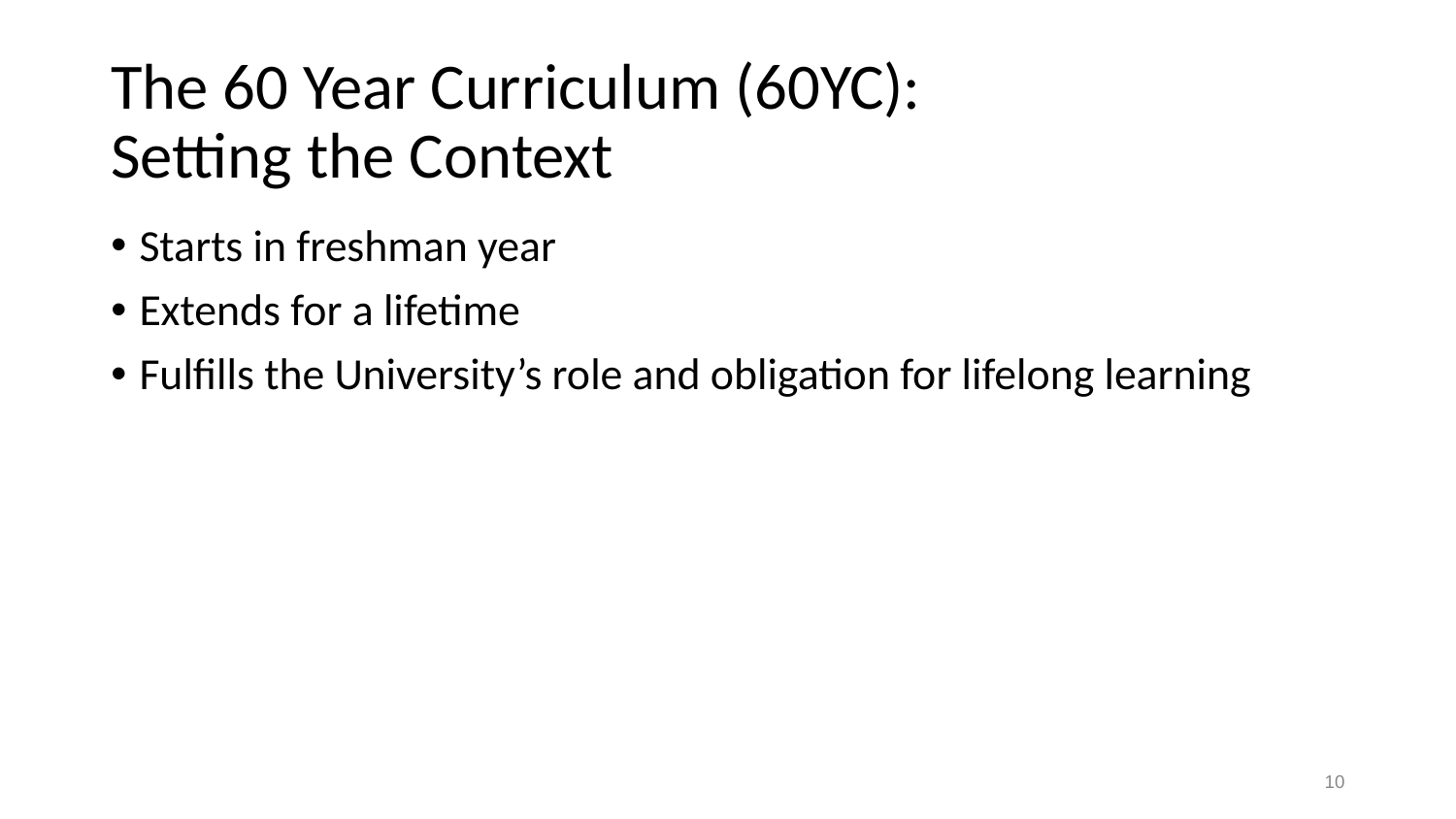

# The 60 Year Curriculum (60YC): Setting the Context
Starts in freshman year
Extends for a lifetime
Fulfills the University’s role and obligation for lifelong learning

10